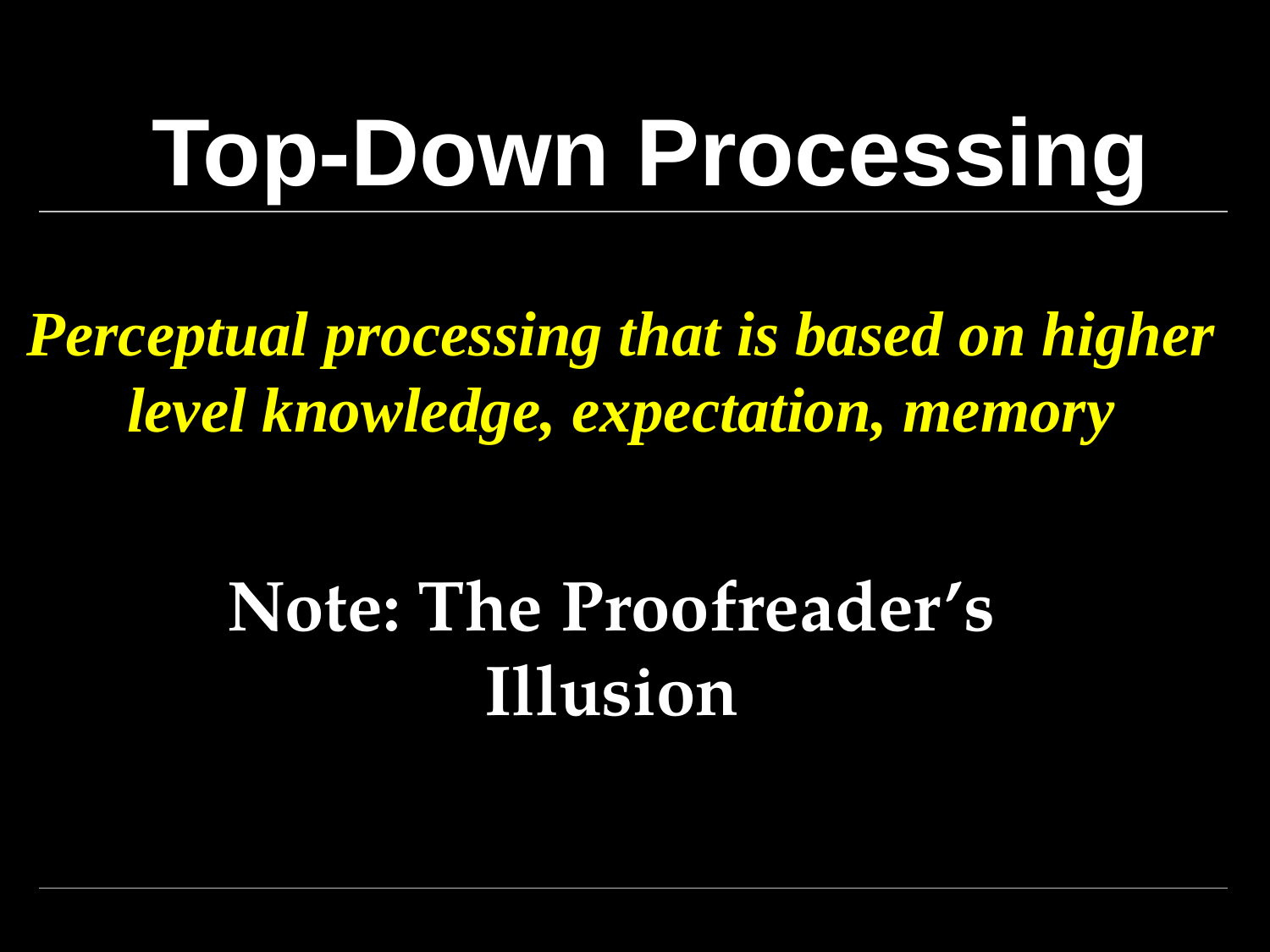

# Top-Down Processing
Perceptual processing that is based on higher
level knowledge, expectation, memory
Note: The Proofreader’s Illusion